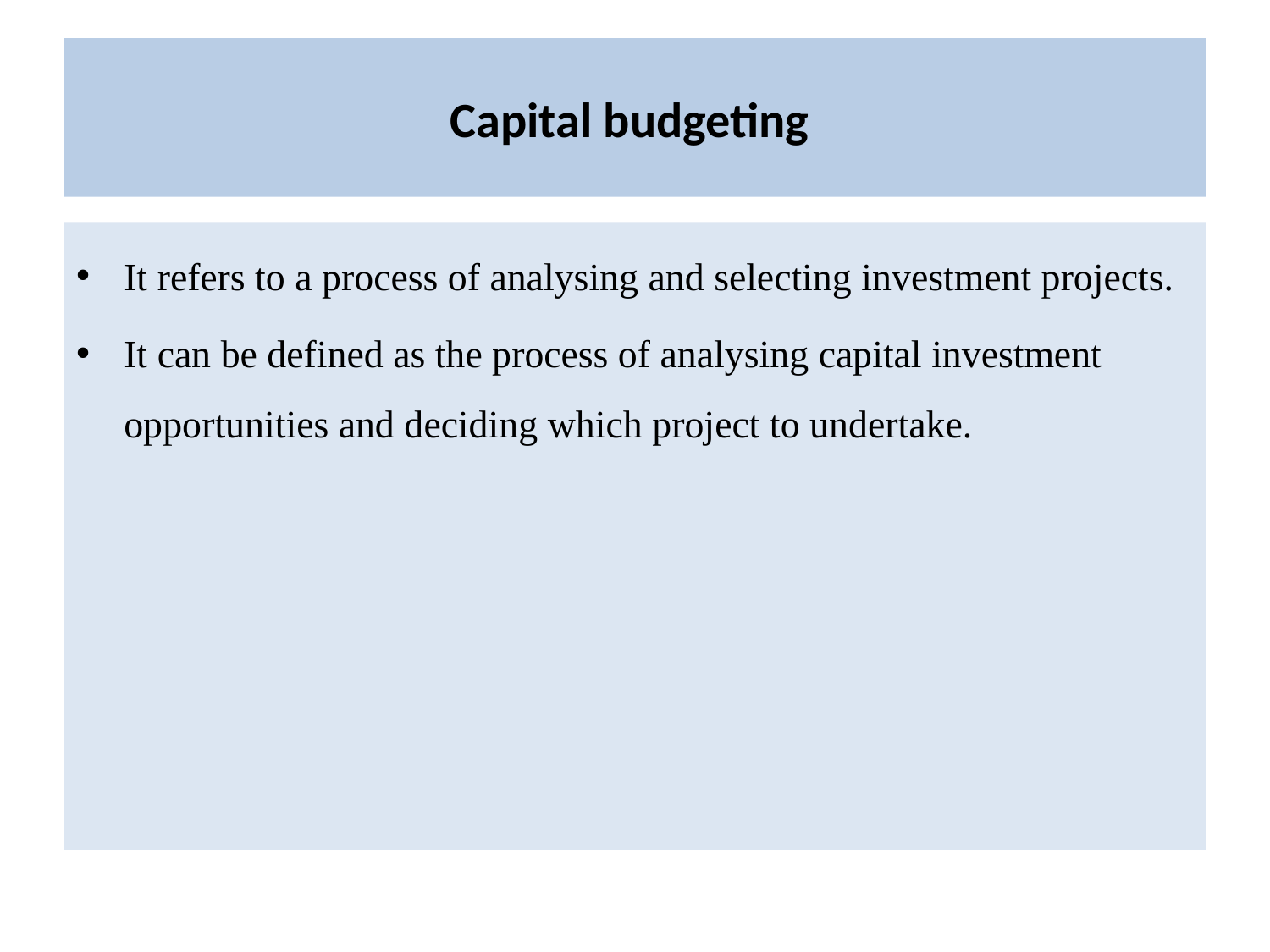

# Capital budgeting
It refers to a process of analysing and selecting investment projects.
It can be defined as the process of analysing capital investment opportunities and deciding which project to undertake.